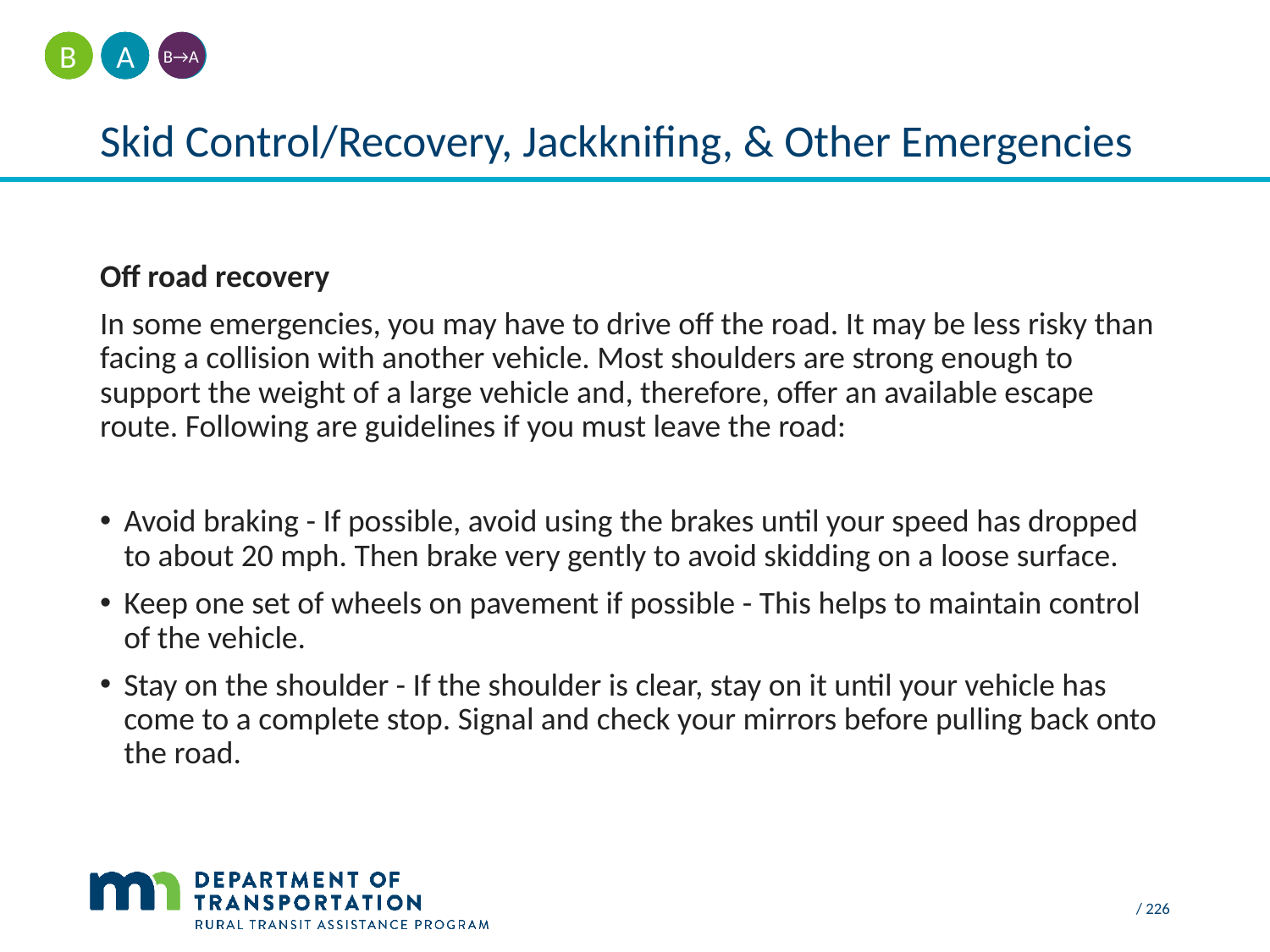

A
B

B→A
# Skid Control/Recovery, Jackknifing, & Other Emergencies
Off road recovery
In some emergencies, you may have to drive off the road. It may be less risky than facing a collision with another vehicle. Most shoulders are strong enough to support the weight of a large vehicle and, therefore, offer an available escape route. Following are guidelines if you must leave the road:

Avoid braking - If possible, avoid using the brakes until your speed has dropped to about 20 mph. Then brake very gently to avoid skidding on a loose surface.
Keep one set of wheels on pavement if possible - This helps to maintain control of the vehicle.
Stay on the shoulder - If the shoulder is clear, stay on it until your vehicle has come to a complete stop. Signal and check your mirrors before pulling back onto the road.
 / 226